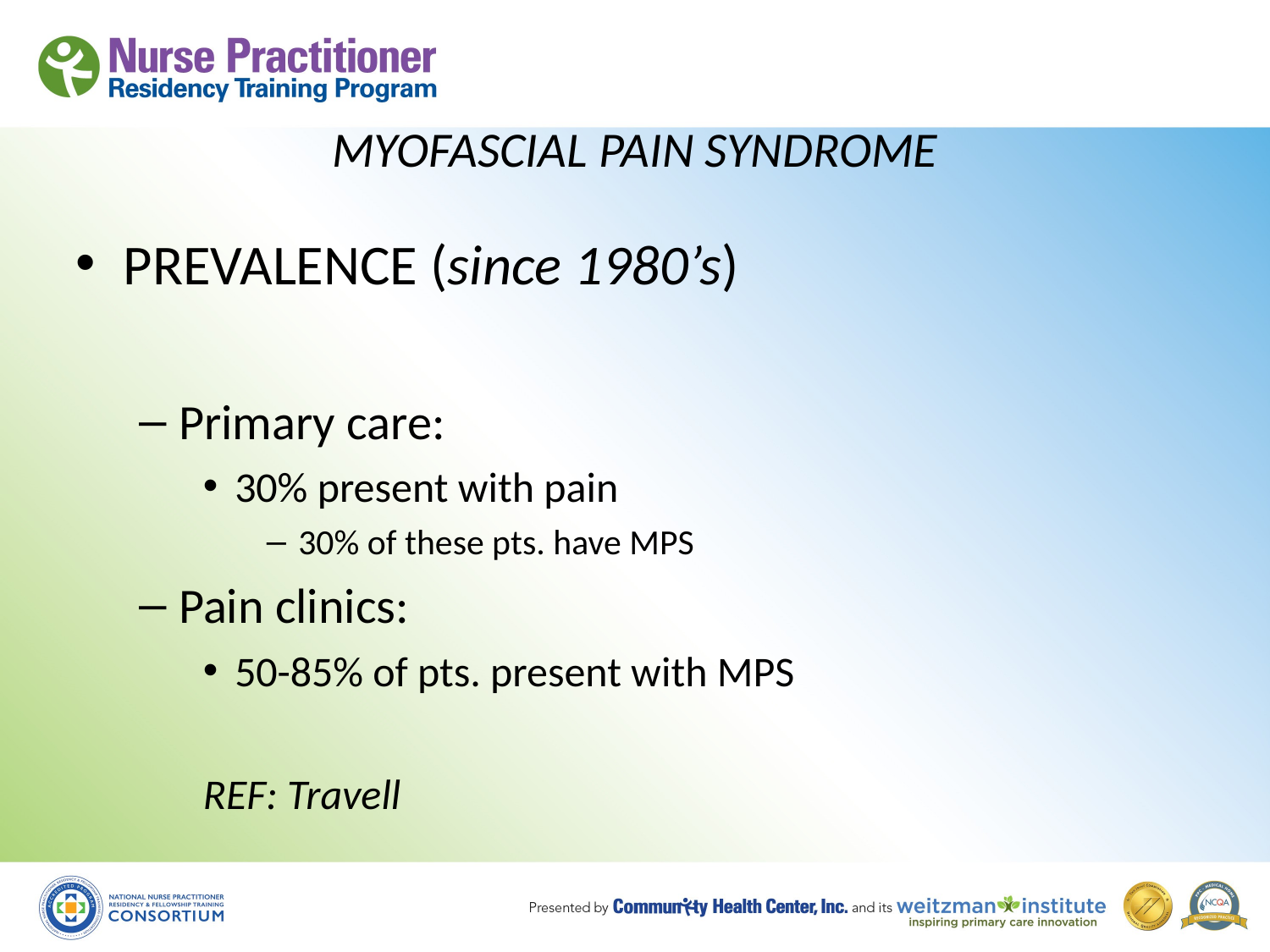

MYOFASCIAL PAIN SYNDROME
PREVALENCE (since 1980’s)

Primary care:
30% present with pain
30% of these pts. have MPS
Pain clinics:
50-85% of pts. present with MPS

REF: Travell